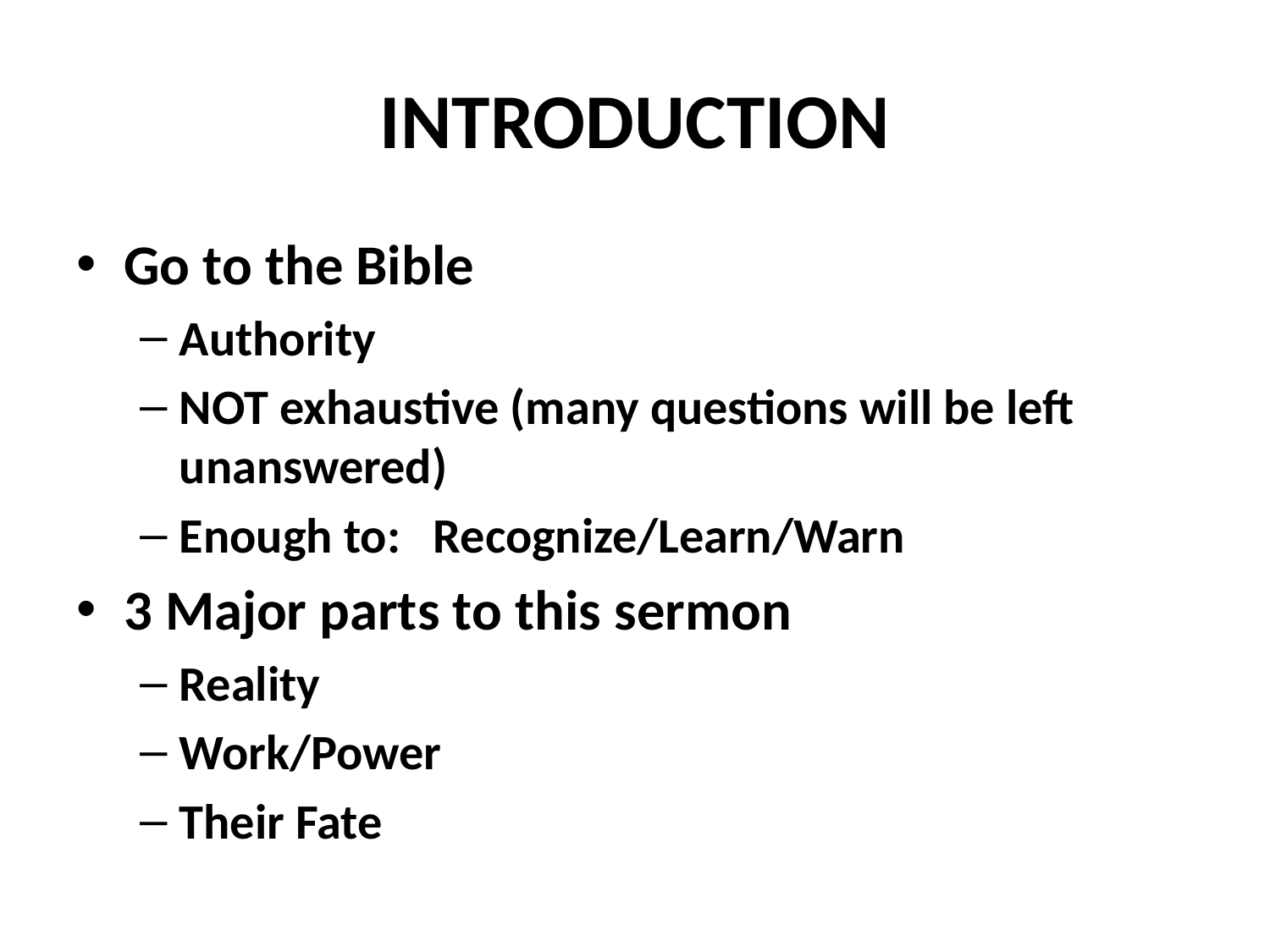

# INTRODUCTION
Go to the Bible
Authority
NOT exhaustive (many questions will be left unanswered)
Enough to:	Recognize/Learn/Warn
3 Major parts to this sermon
Reality
Work/Power
Their Fate